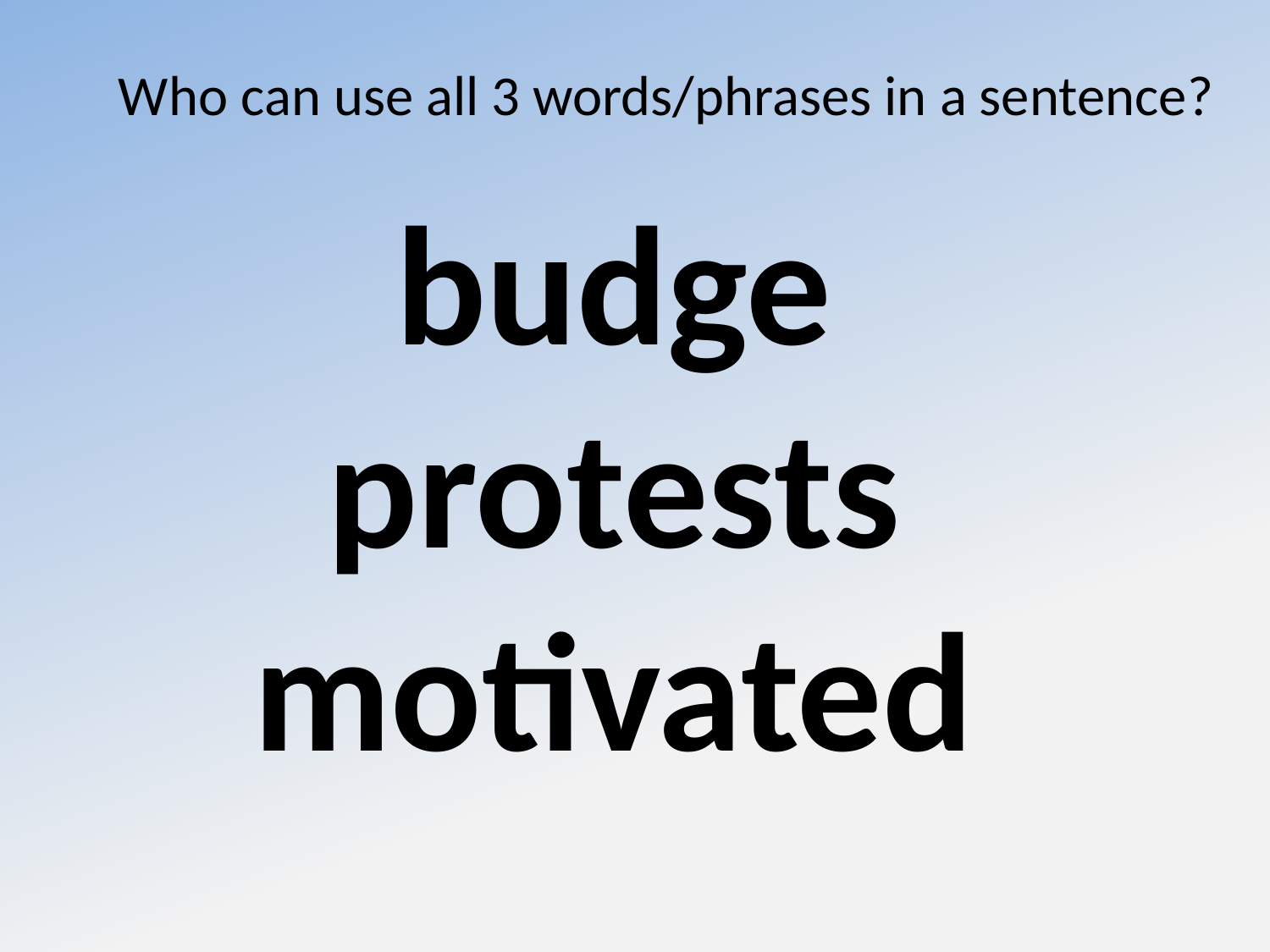

Who can use all 3 words/phrases in a sentence?
budge
protests
motivated